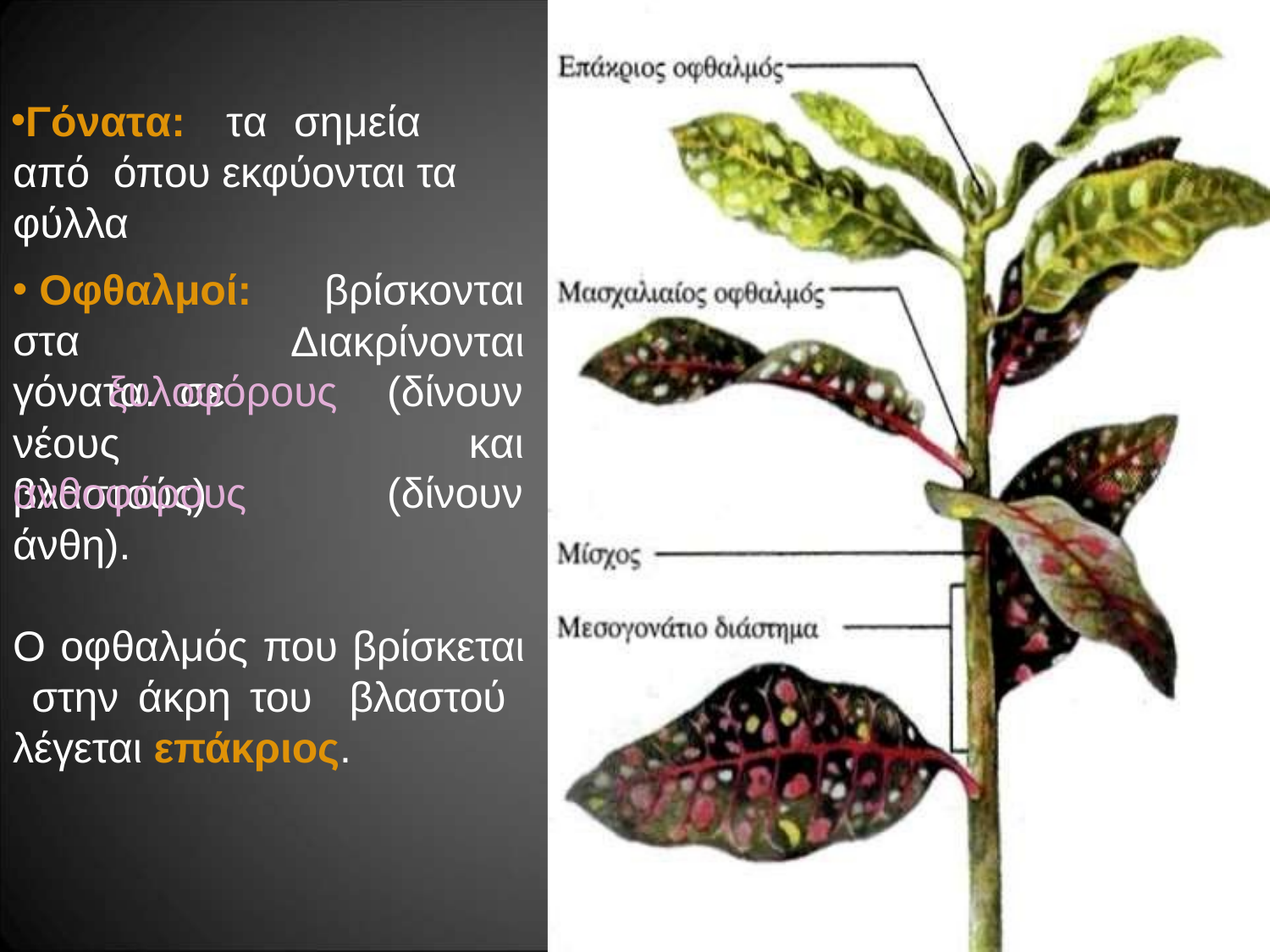

Γόνατα:	τα	σημεία	από  όπου εκφύονται τα φύλλα
Οφθαλμοί:
βρίσκονται
Διακρίνονται
στα	γόνατα.  σε
ξυλοφόρους
(δίνουν
νέους	βλαστούς)
και
ανθοφόρους
άνθη).
(δίνουν
Ο οφθαλμός που βρίσκεται  στην άκρη του  βλαστού  λέγεται επάκριος.